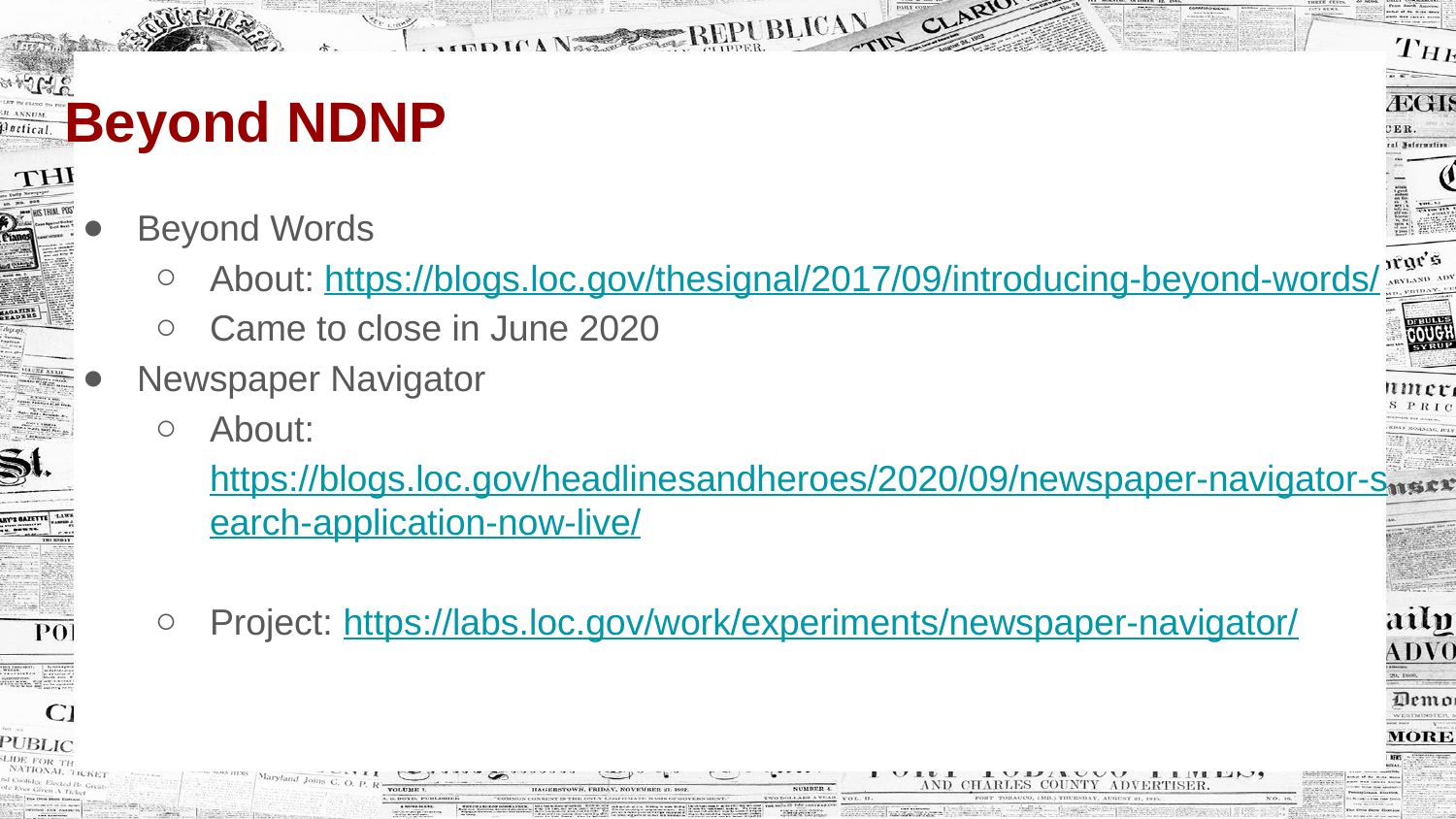

# Beyond NDNP
Beyond Words
About: https://blogs.loc.gov/thesignal/2017/09/introducing-beyond-words/
Came to close in June 2020
Newspaper Navigator
About: https://blogs.loc.gov/headlinesandheroes/2020/09/newspaper-navigator-search-application-now-live/
Project: https://labs.loc.gov/work/experiments/newspaper-navigator/